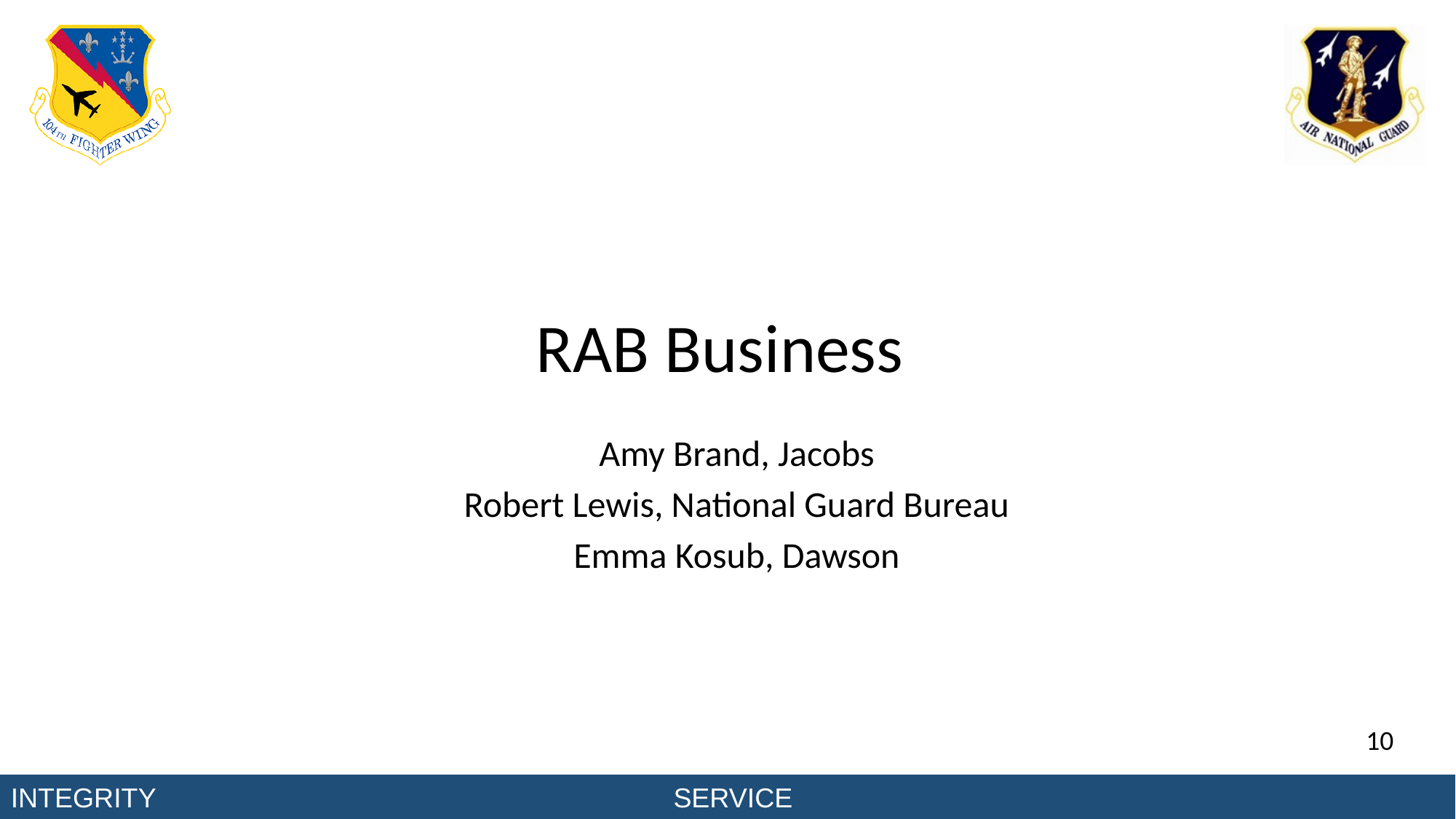

# RAB Business
Amy Brand, Jacobs
Robert Lewis, National Guard Bureau
Emma Kosub, Dawson
10